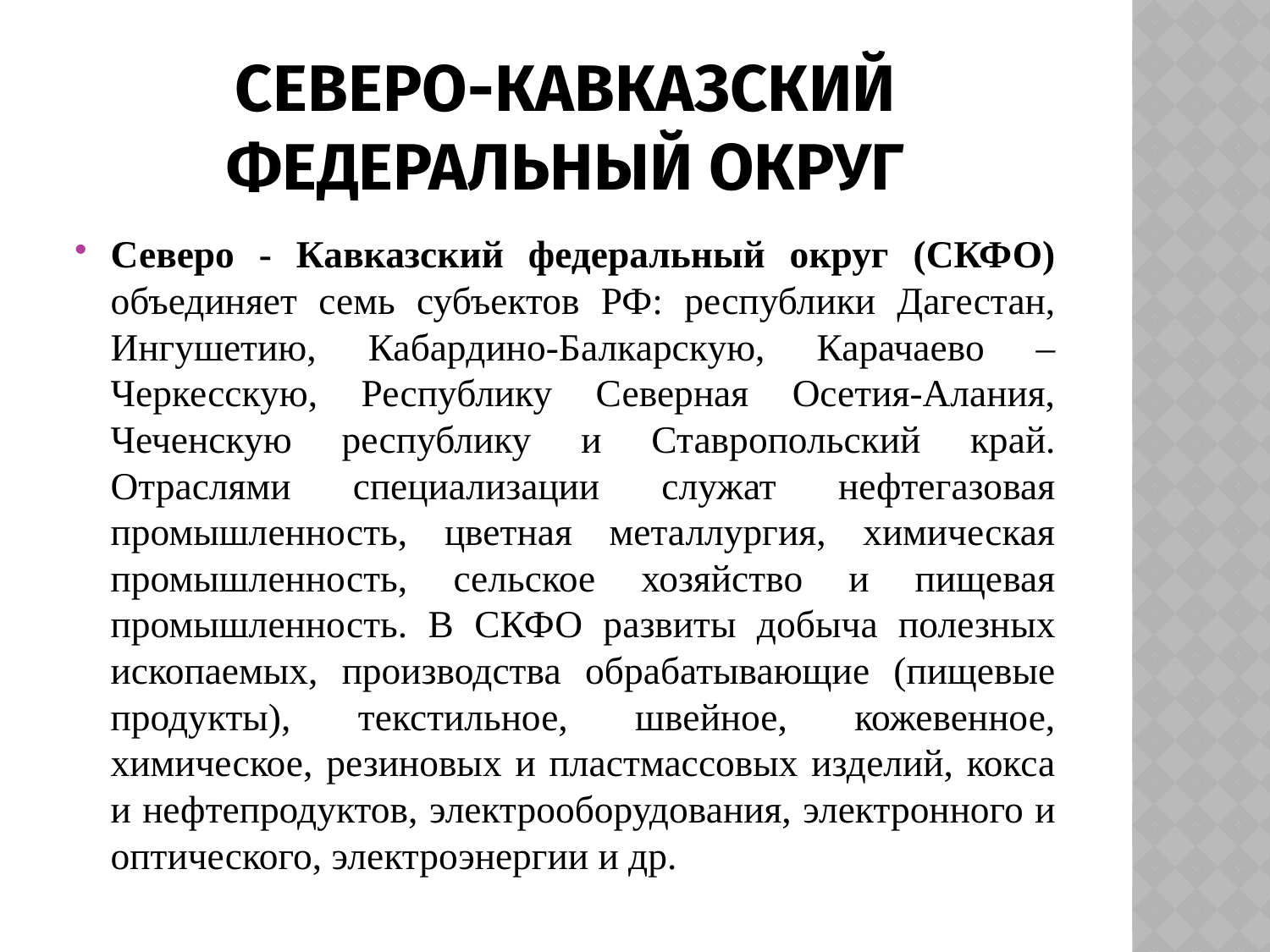

# Северо-Кавказский федеральный округ
Северо - Кавказский федеральный округ (СКФО) объединяет семь субъектов РФ: республики Дагестан, Ингушетию, Кабардино-Балкарскую, Карачаево – Черкесскую, Республику Северная Осетия-Алания, Чеченскую республику и Ставропольский край. Отраслями специализации служат нефтегазовая промышленность, цветная металлургия, химическая промышленность, сельское хозяйство и пищевая промышленность. В СКФО развиты добыча полезных ископаемых, производства обрабатывающие (пищевые продукты), текстильное, швейное, кожевенное, химическое, резиновых и пластмассовых изделий, кокса и нефтепродуктов, электрооборудования, электронного и оптического, электроэнергии и др.